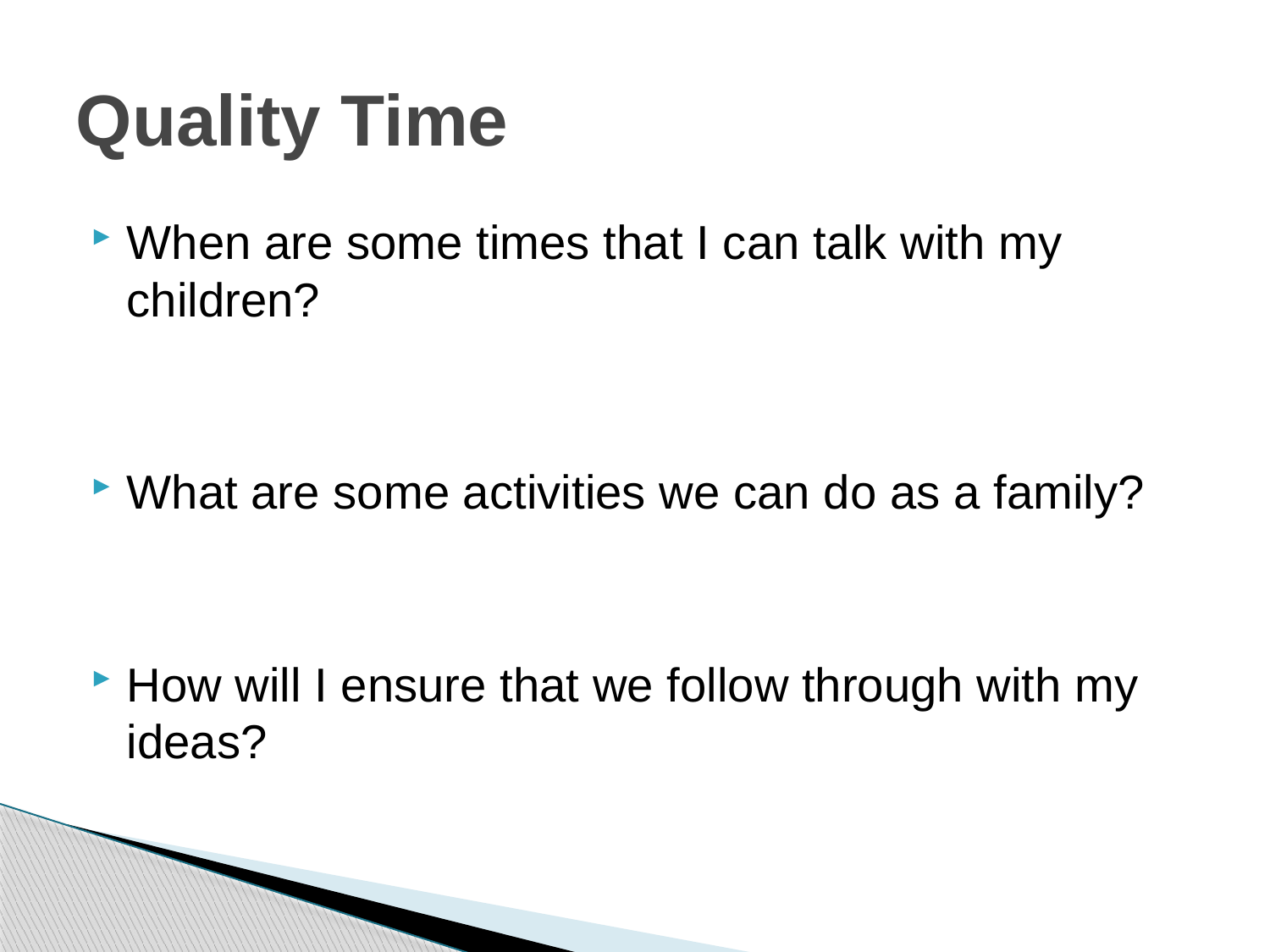

# Quality Time
When are some times that I can talk with my children?

What are some activities we can do as a family?

How will I ensure that we follow through with my ideas?